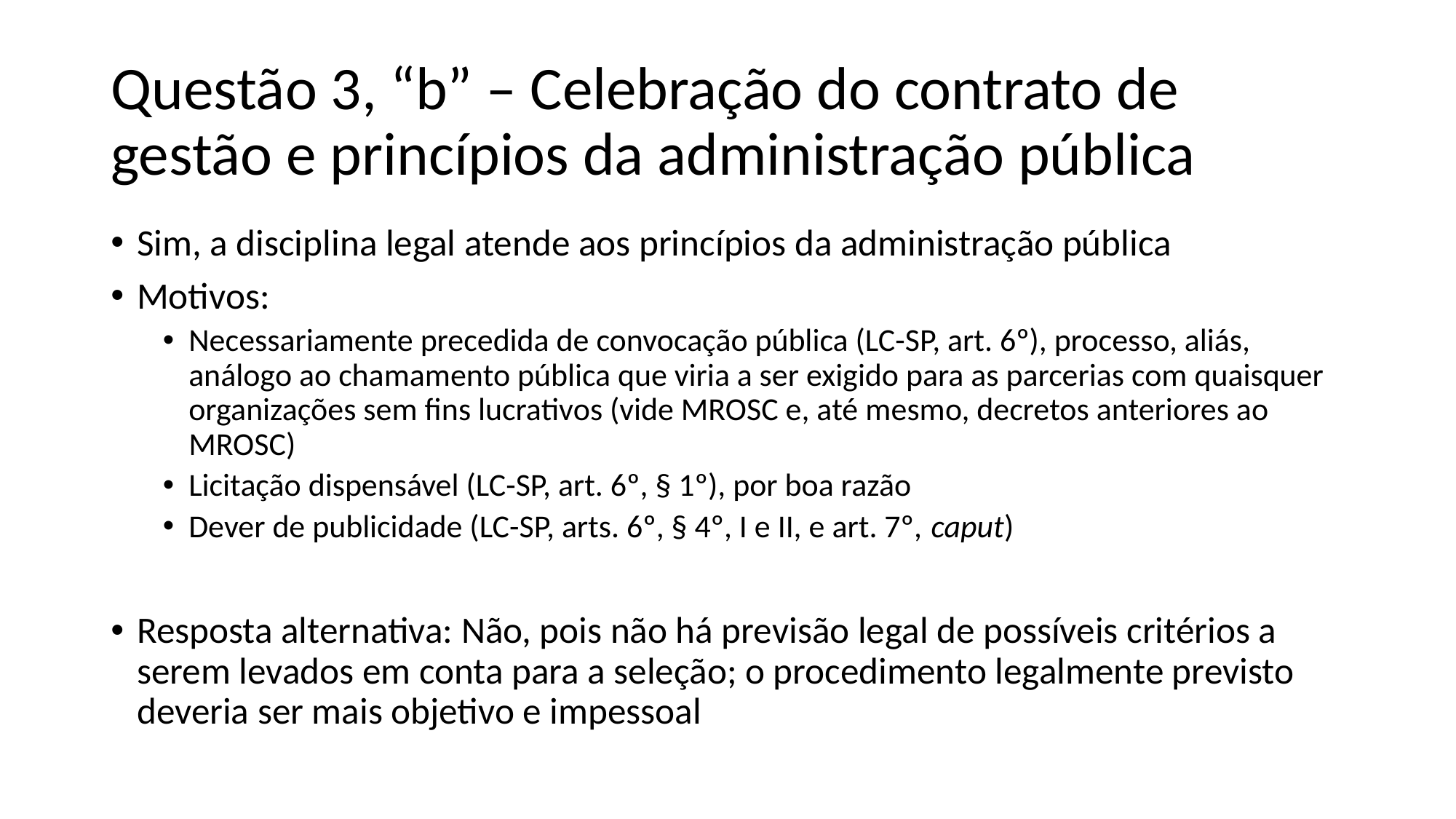

# Questão 3, “b” – Celebração do contrato de gestão e princípios da administração pública
Sim, a disciplina legal atende aos princípios da administração pública
Motivos:
Necessariamente precedida de convocação pública (LC-SP, art. 6º), processo, aliás, análogo ao chamamento pública que viria a ser exigido para as parcerias com quaisquer organizações sem fins lucrativos (vide MROSC e, até mesmo, decretos anteriores ao MROSC)
Licitação dispensável (LC-SP, art. 6º, § 1º), por boa razão
Dever de publicidade (LC-SP, arts. 6º, § 4º, I e II, e art. 7º, caput)

Resposta alternativa: Não, pois não há previsão legal de possíveis critérios a serem levados em conta para a seleção; o procedimento legalmente previsto deveria ser mais objetivo e impessoal